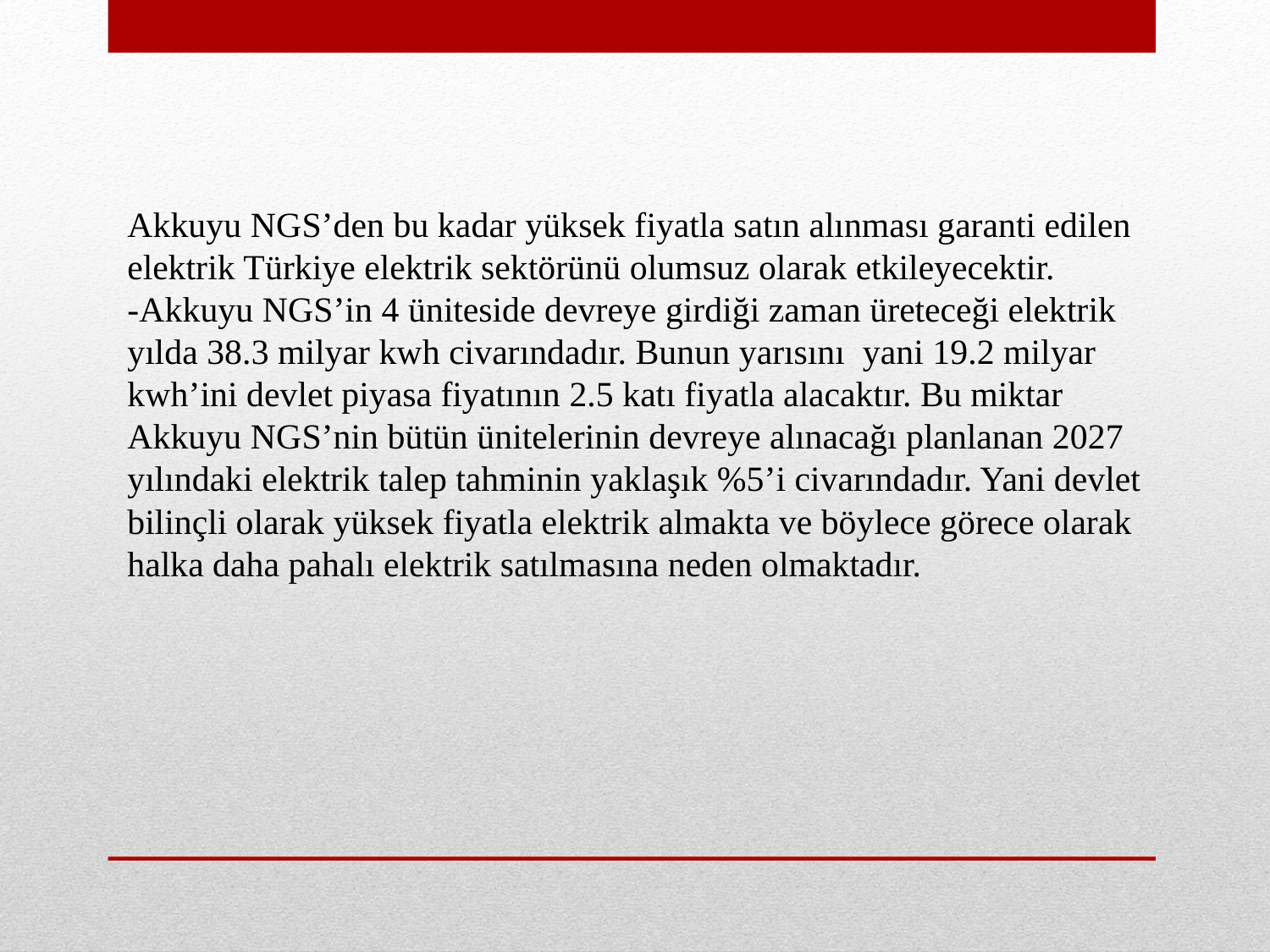

Akkuyu NGS’den bu kadar yüksek fiyatla satın alınması garanti edilen elektrik Türkiye elektrik sektörünü olumsuz olarak etkileyecektir.
-Akkuyu NGS’in 4 üniteside devreye girdiği zaman üreteceği elektrik yılda 38.3 milyar kwh civarındadır. Bunun yarısını  yani 19.2 milyar kwh’ini devlet piyasa fiyatının 2.5 katı fiyatla alacaktır. Bu miktar Akkuyu NGS’nin bütün ünitelerinin devreye alınacağı planlanan 2027 yılındaki elektrik talep tahminin yaklaşık %5’i civarındadır. Yani devlet bilinçli olarak yüksek fiyatla elektrik almakta ve böylece görece olarak halka daha pahalı elektrik satılmasına neden olmaktadır.